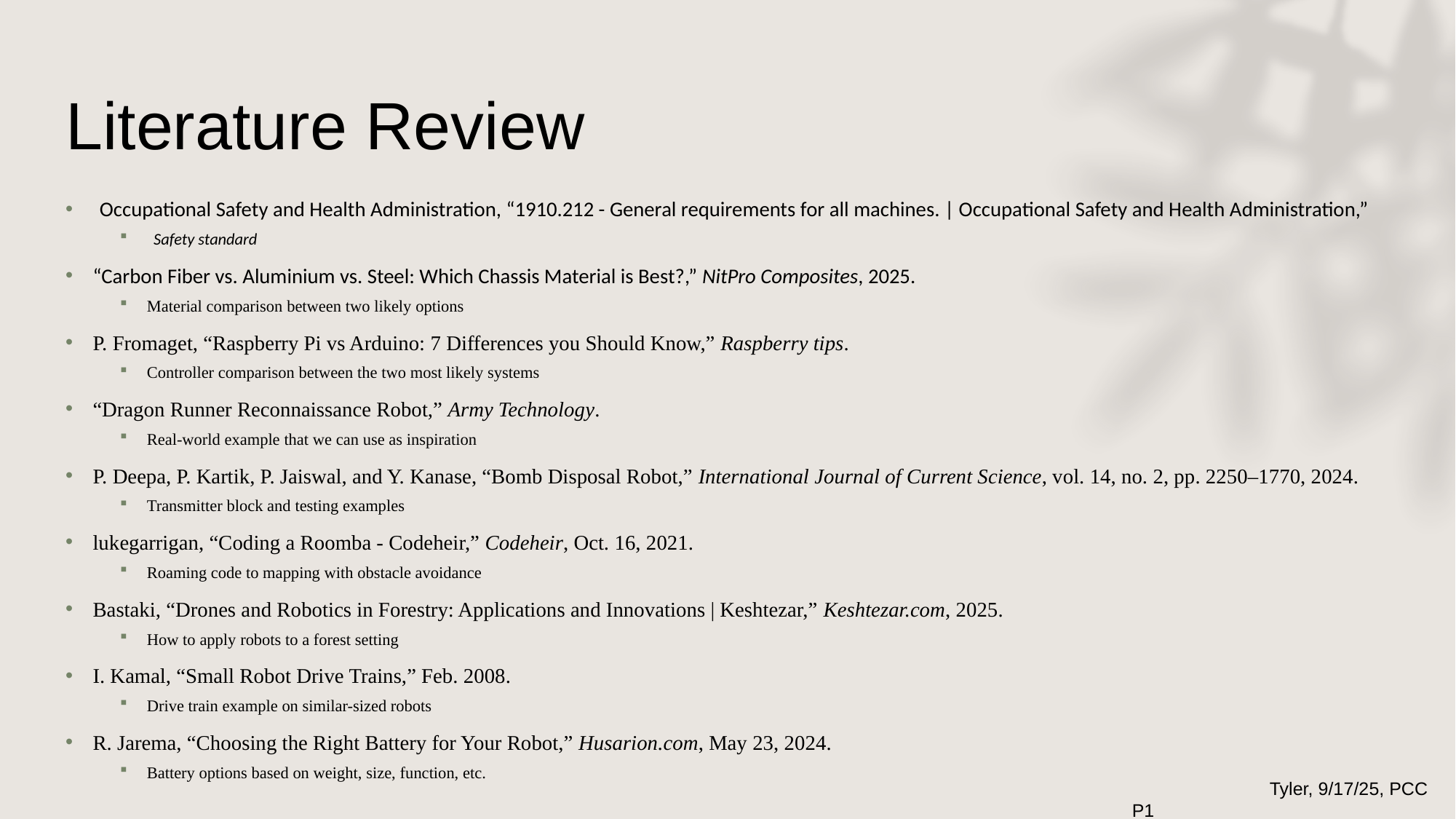

# Literature Review
Occupational Safety and Health Administration, “1910.212 - General requirements for all machines. | Occupational Safety and Health Administration,”
Safety standard
“Carbon Fiber vs. Aluminium vs. Steel: Which Chassis Material is Best?,” NitPro Composites, 2025.
Material comparison between two likely options
P. Fromaget, “Raspberry Pi vs Arduino: 7 Differences you Should Know,” Raspberry tips.
Controller comparison between the two most likely systems
“Dragon Runner Reconnaissance Robot,” Army Technology.
Real-world example that we can use as inspiration
P. Deepa, P. Kartik, P. Jaiswal, and Y. Kanase, “Bomb Disposal Robot,” International Journal of Current Science, vol. 14, no. 2, pp. 2250–1770, 2024.
Transmitter block and testing examples
lukegarrigan, “Coding a Roomba - Codeheir,” Codeheir, Oct. 16, 2021.
Roaming code to mapping with obstacle avoidance
Bastaki, “Drones and Robotics in Forestry: Applications and Innovations | Keshtezar,” Keshtezar.com, 2025.
How to apply robots to a forest setting
I. Kamal, “Small Robot Drive Trains,” Feb. 2008.
Drive train example on similar-sized robots
R. Jarema, “Choosing the Right Battery for Your Robot,” Husarion.com, May 23, 2024.
Battery options based on weight, size, function, etc.

                           Tyler, 9/17/25, PCC P1